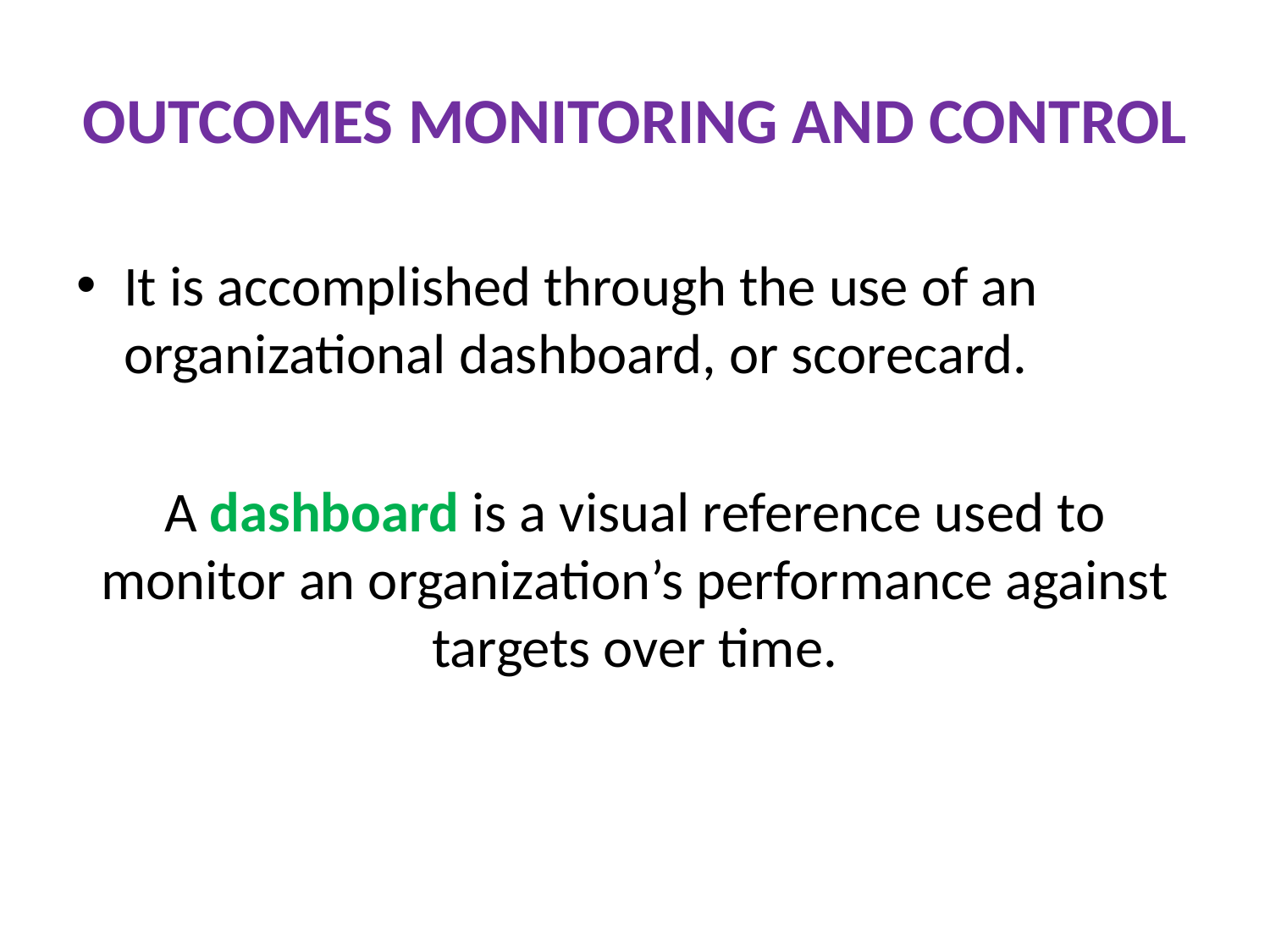

# OUTCOMES MONITORING AND CONTROL
It is accomplished through the use of an organizational dashboard, or scorecard.

A dashboard is a visual reference used to monitor an organization’s performance against targets over time.